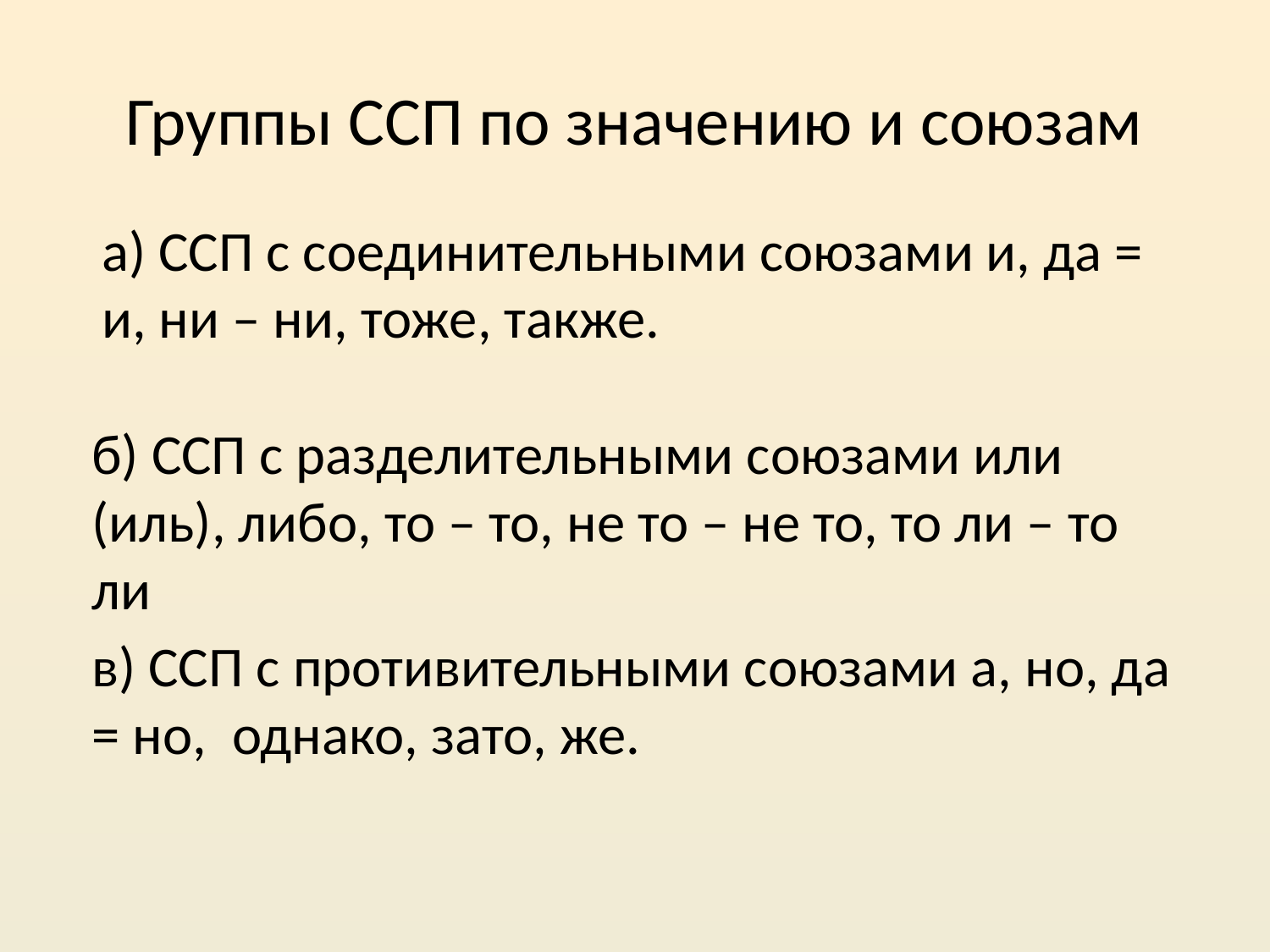

# Группы ССП по значению и союзам
а) ССП с соединительными союзами и, да = и, ни – ни, тоже, также.
б) ССП с разделительными союзами или (иль), либо, то – то, не то – не то, то ли – то ли
в) ССП с противительными союзами а, но, да = но,  однако, зато, же.